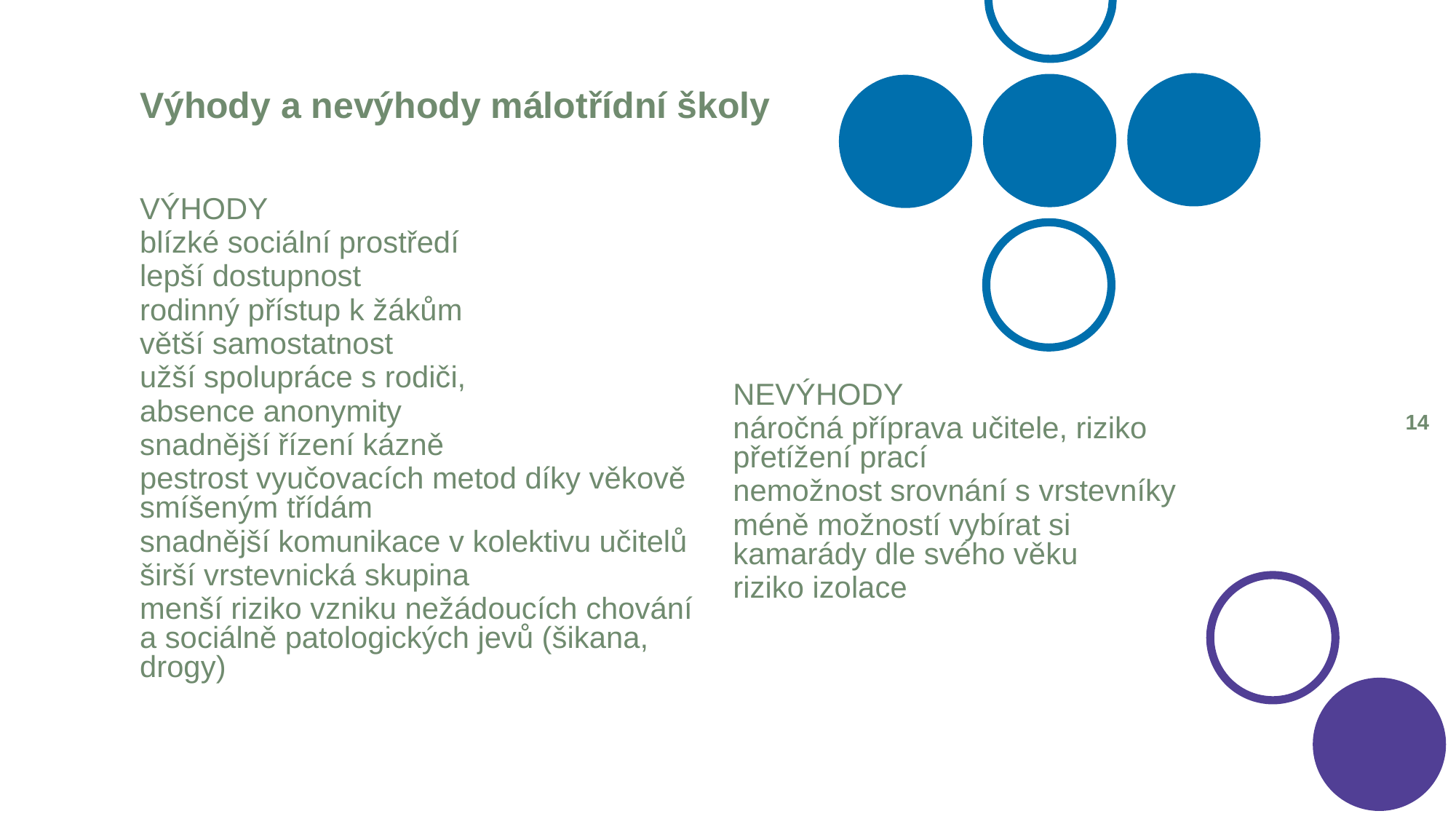

# Výhody a nevýhody málotřídní školy
VÝHODY
blízké sociální prostředí
lepší dostupnost
rodinný přístup k žákům
větší samostatnost
užší spolupráce s rodiči,
absence anonymity
snadnější řízení kázně
pestrost vyučovacích metod díky věkově smíšeným třídám
snadnější komunikace v kolektivu učitelů
širší vrstevnická skupina
menší riziko vzniku nežádoucích chování a sociálně patologických jevů (šikana, drogy)
NEVÝHODY
náročná příprava učitele, riziko přetížení prací
nemožnost srovnání s vrstevníky
méně možností vybírat si kamarády dle svého věku
riziko izolace
14